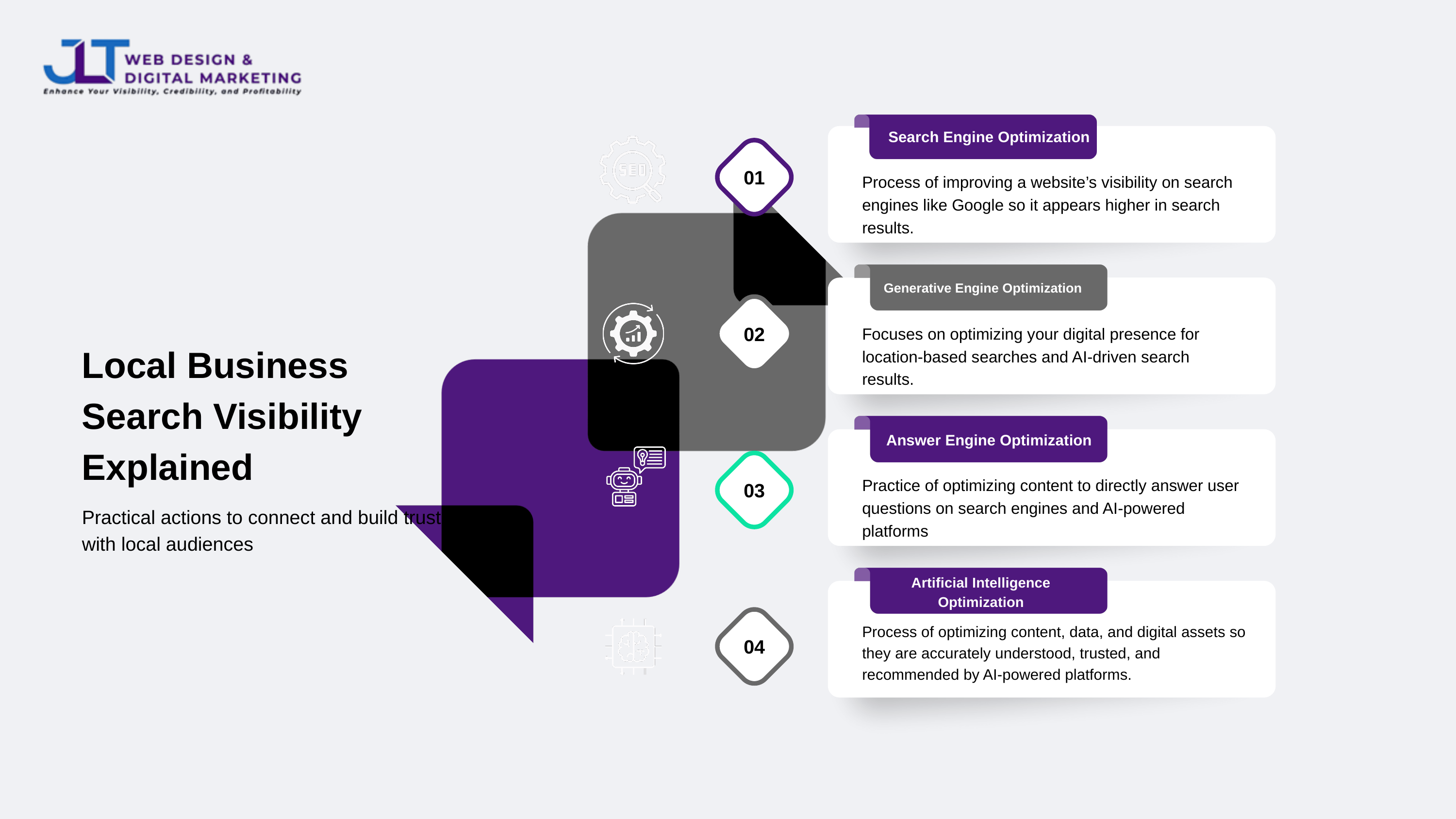

Search Engine Optimization

Process of improving a website’s visibility on search engines like Google so it appears higher in search results.

01

Generative Engine Optimization

Focuses on optimizing your digital presence for location-based searches and AI-driven search results.

02

Local Business Search Visibility Explained
Practical actions to connect and build trust with local audiences

Answer Engine Optimization

Practice of optimizing content to directly answer user questions on search engines and AI-powered platforms

03

Artificial Intelligence Optimization

Process of optimizing content, data, and digital assets so they are accurately understood, trusted, and recommended by AI-powered platforms.

04